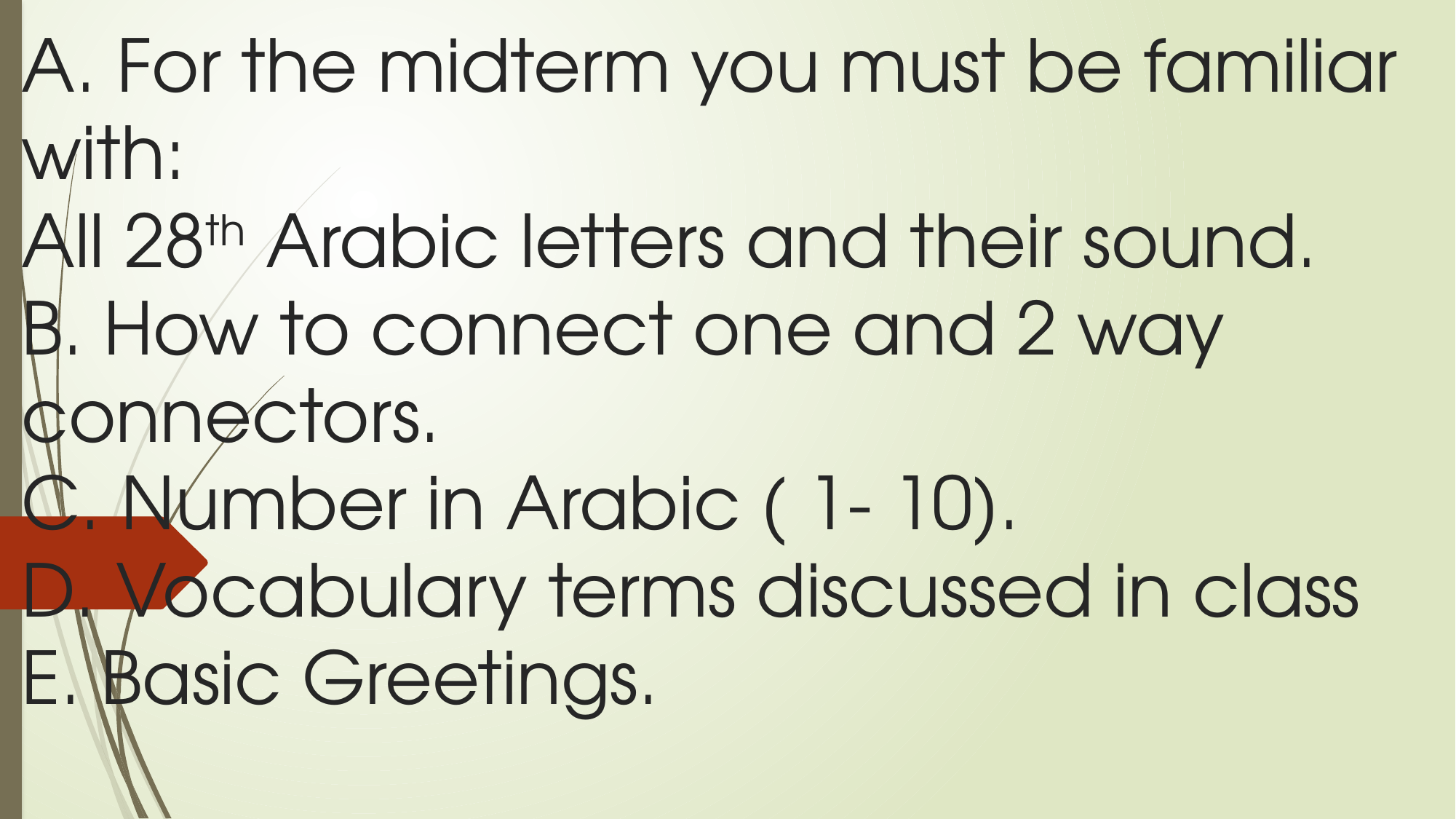

# A. For the midterm you must be familiar with: All 28th Arabic letters and their sound. B. How to connect one and 2 way connectors. C. Number in Arabic ( 1- 10). D. Vocabulary terms discussed in class E. Basic Greetings.